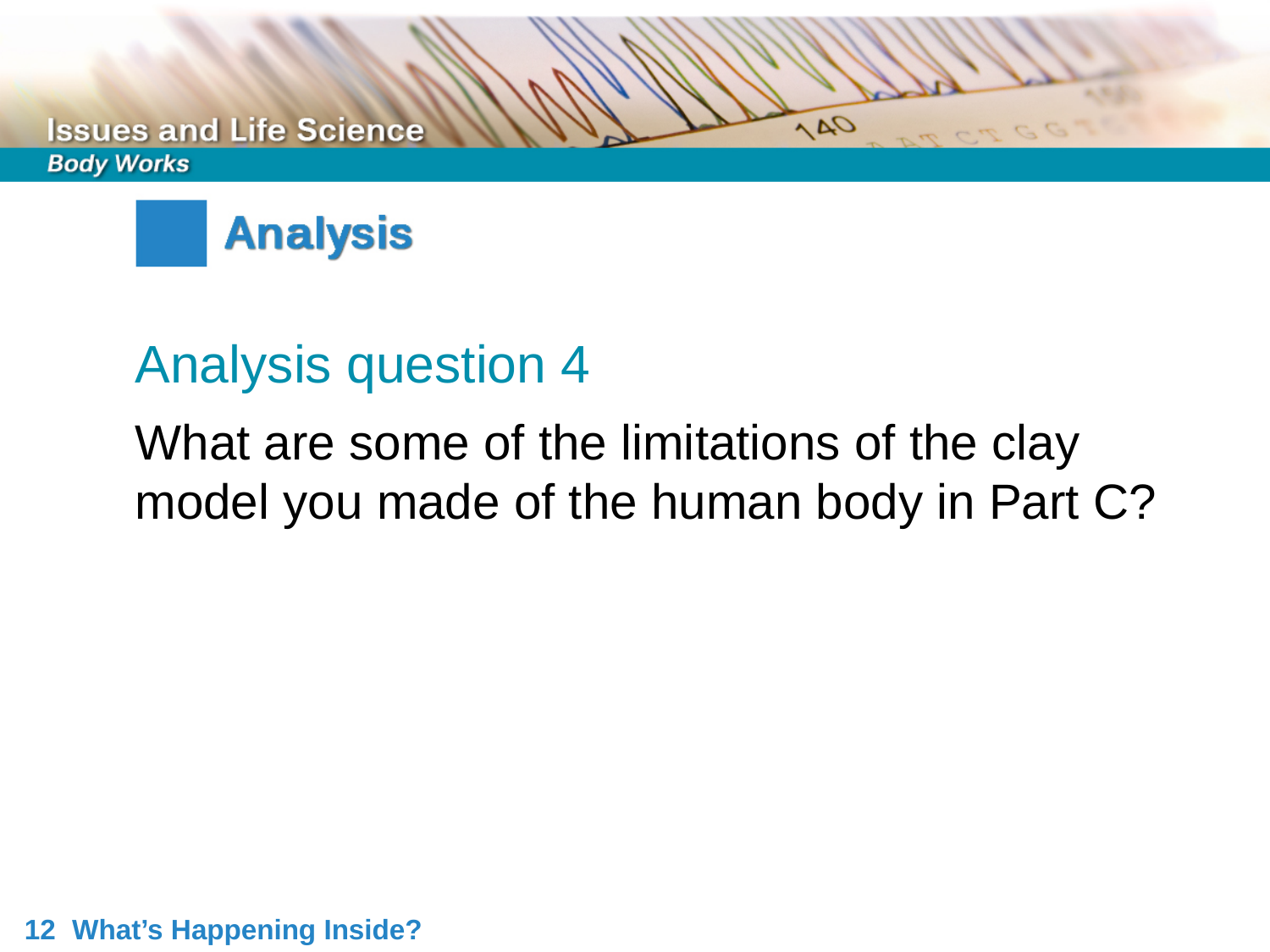

Analysis question 4
What are some of the limitations of the clay model you made of the human body in Part C?